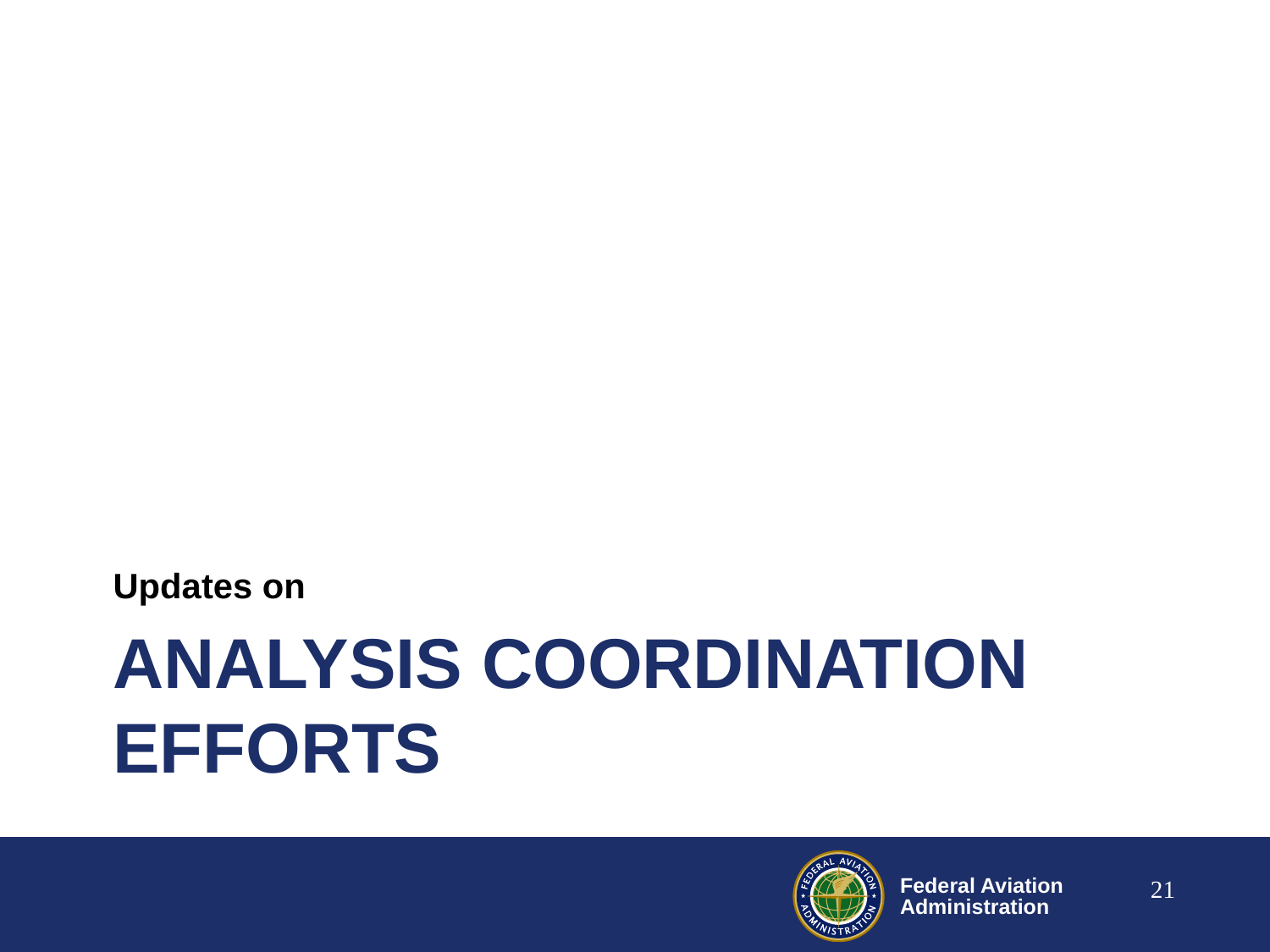

Updates on
# analysis Coordination efforts
21